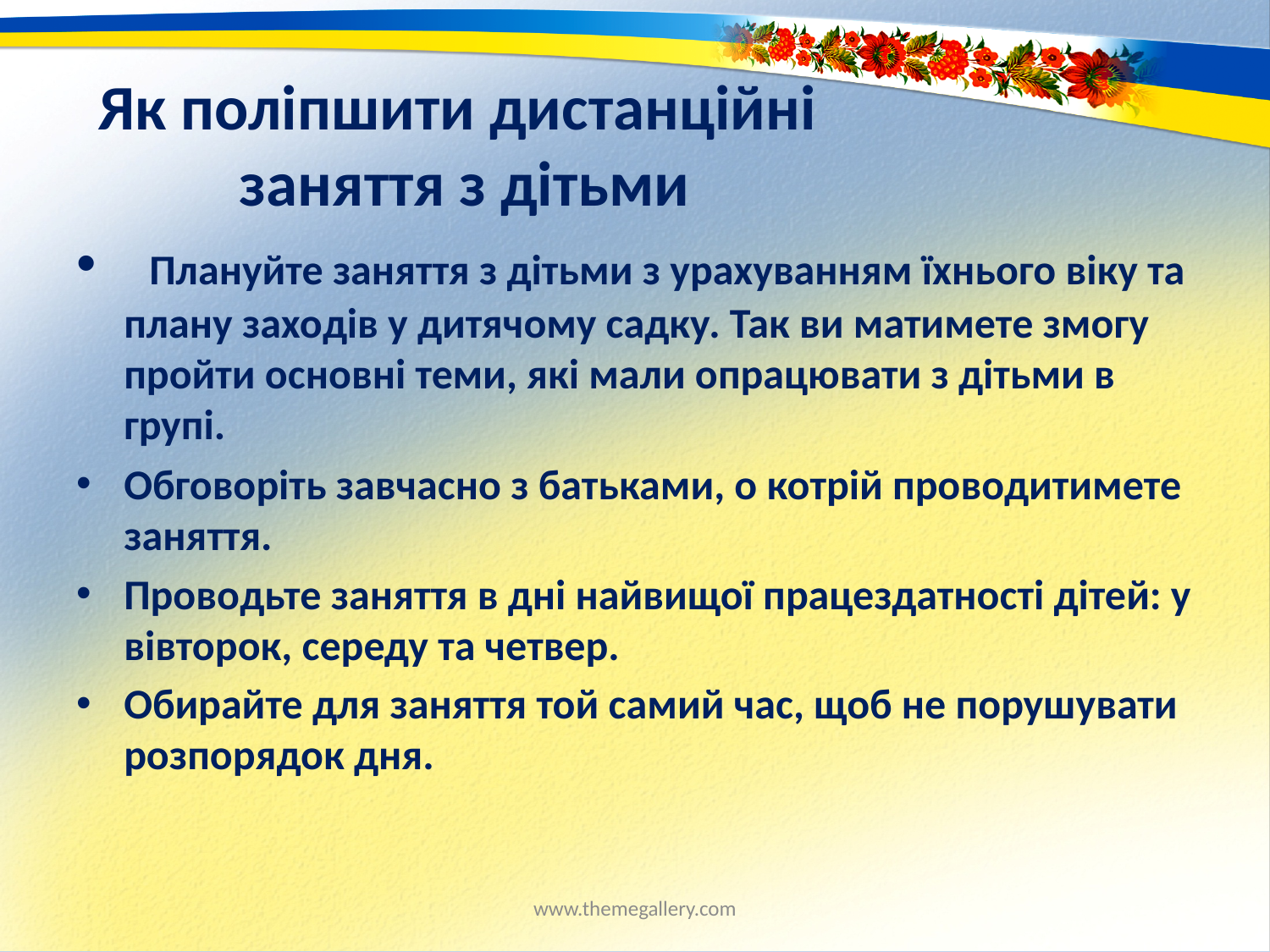

# Як поліпшити дистанційні заняття з дітьми
  Плануйте заняття з дітьми з урахуванням їхнього віку та плану заходів у дитячому садку. Так ви матимете змогу пройти основні теми, які мали опрацювати з дітьми в групі.
Обговоріть завчасно з батьками, о котрій проводитимете заняття.
Проводьте заняття в дні найвищої працездатності дітей: у вівторок, середу та четвер.
Обирайте для заняття той самий час, щоб не порушувати розпорядок дня.

www.themegallery.com